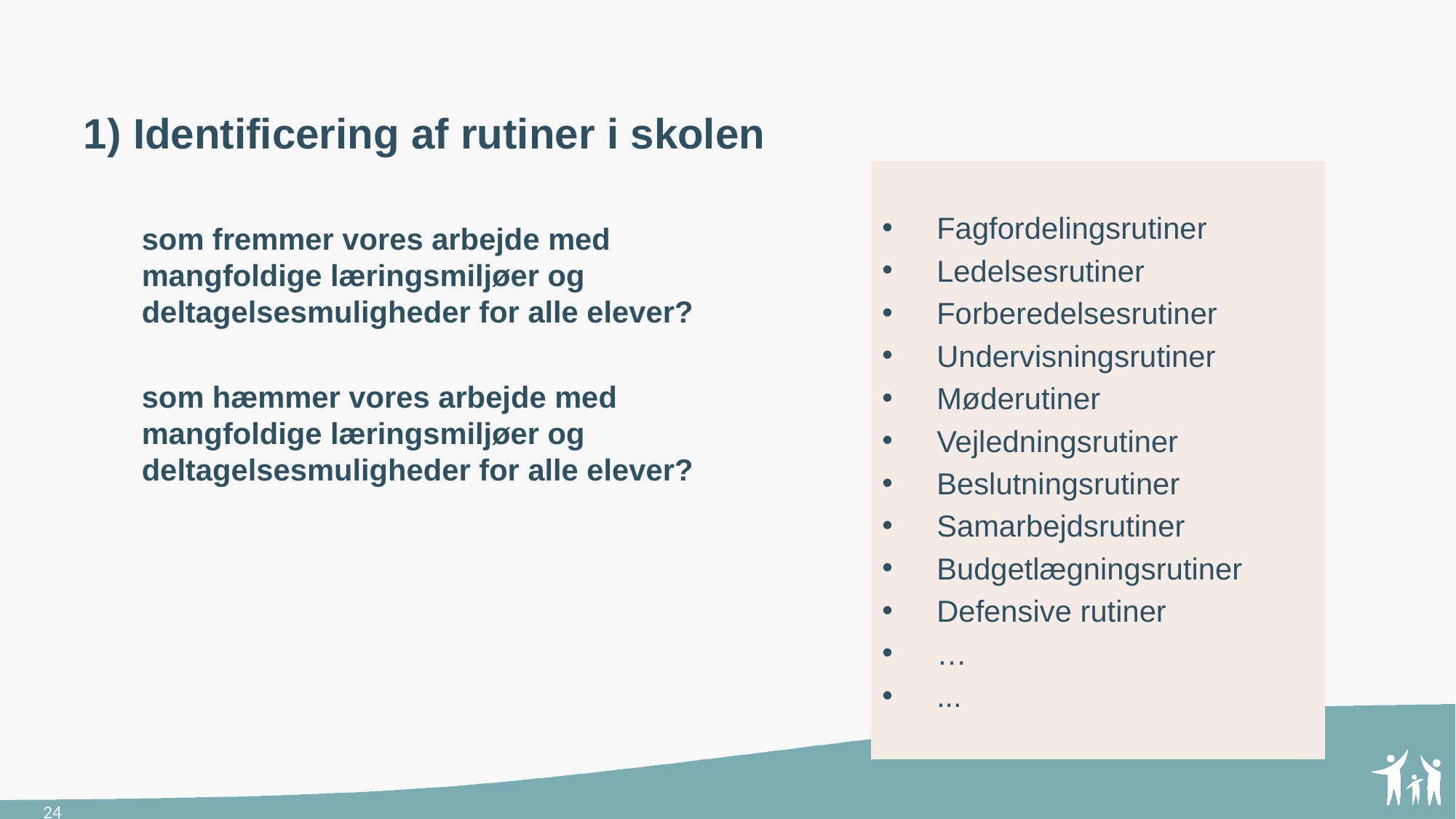

# 1) Identificering af rutiner i skolen

Fagfordelingsrutiner
Ledelsesrutiner
Forberedelsesrutiner
Undervisningsrutiner
Møderutiner
Vejledningsrutiner
Beslutningsrutiner
Samarbejdsrutiner
Budgetlægningsrutiner
Defensive rutiner
…
...

som fremmer vores arbejde med mangfoldige læringsmiljøer og deltagelsesmuligheder for alle elever?

som hæmmer vores arbejde med mangfoldige læringsmiljøer og deltagelsesmuligheder for alle elever?
24